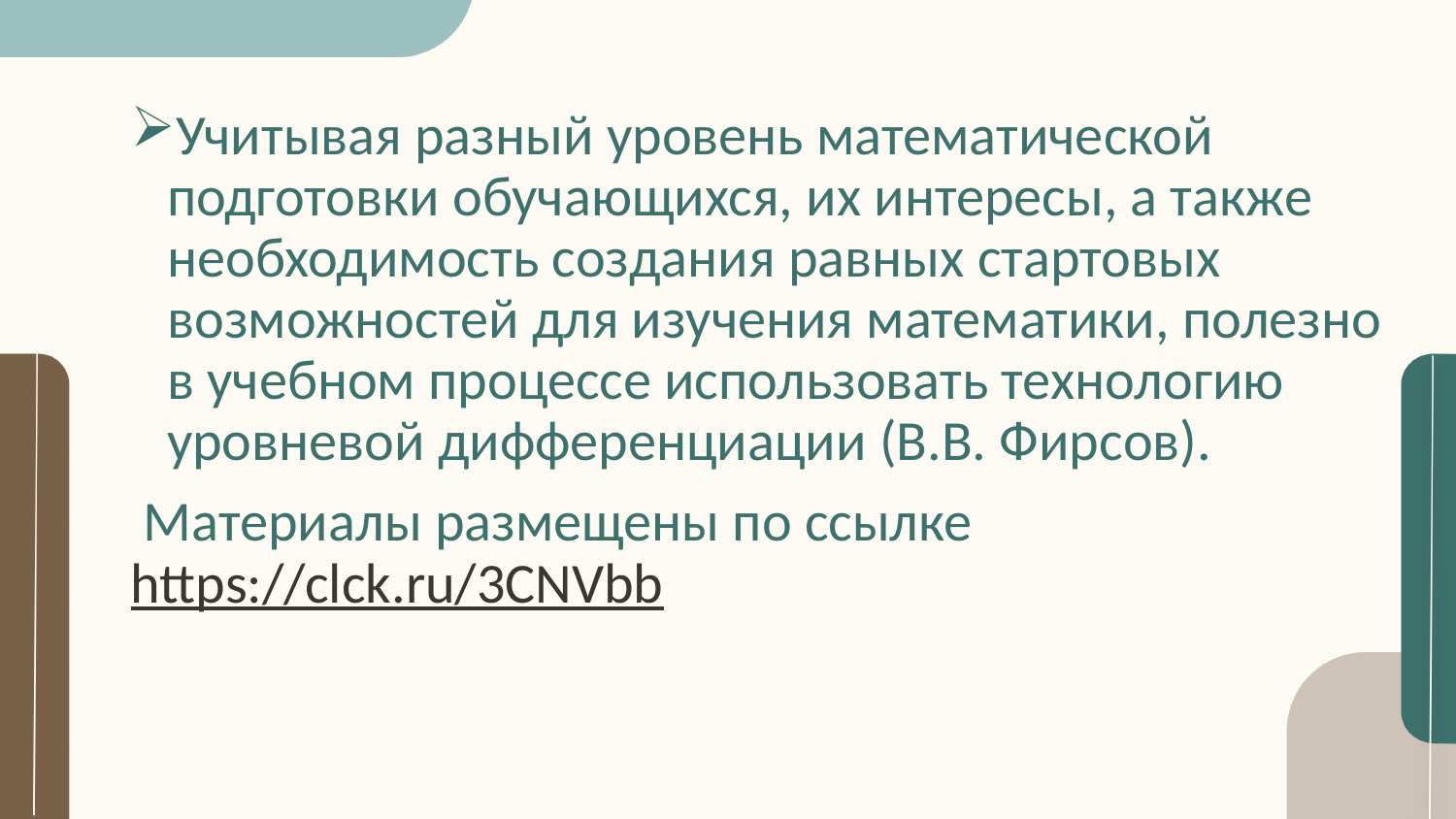

Учитывая разный уровень математической подготовки обучающихся, их интересы, а также необходимость создания равных стартовых возможностей для изучения математики, полезно в учебном процессе использовать технологию уровневой дифференциации (В.В. Фирсов).
 Материалы размещены по ссылке https://clck.ru/3CNVbb